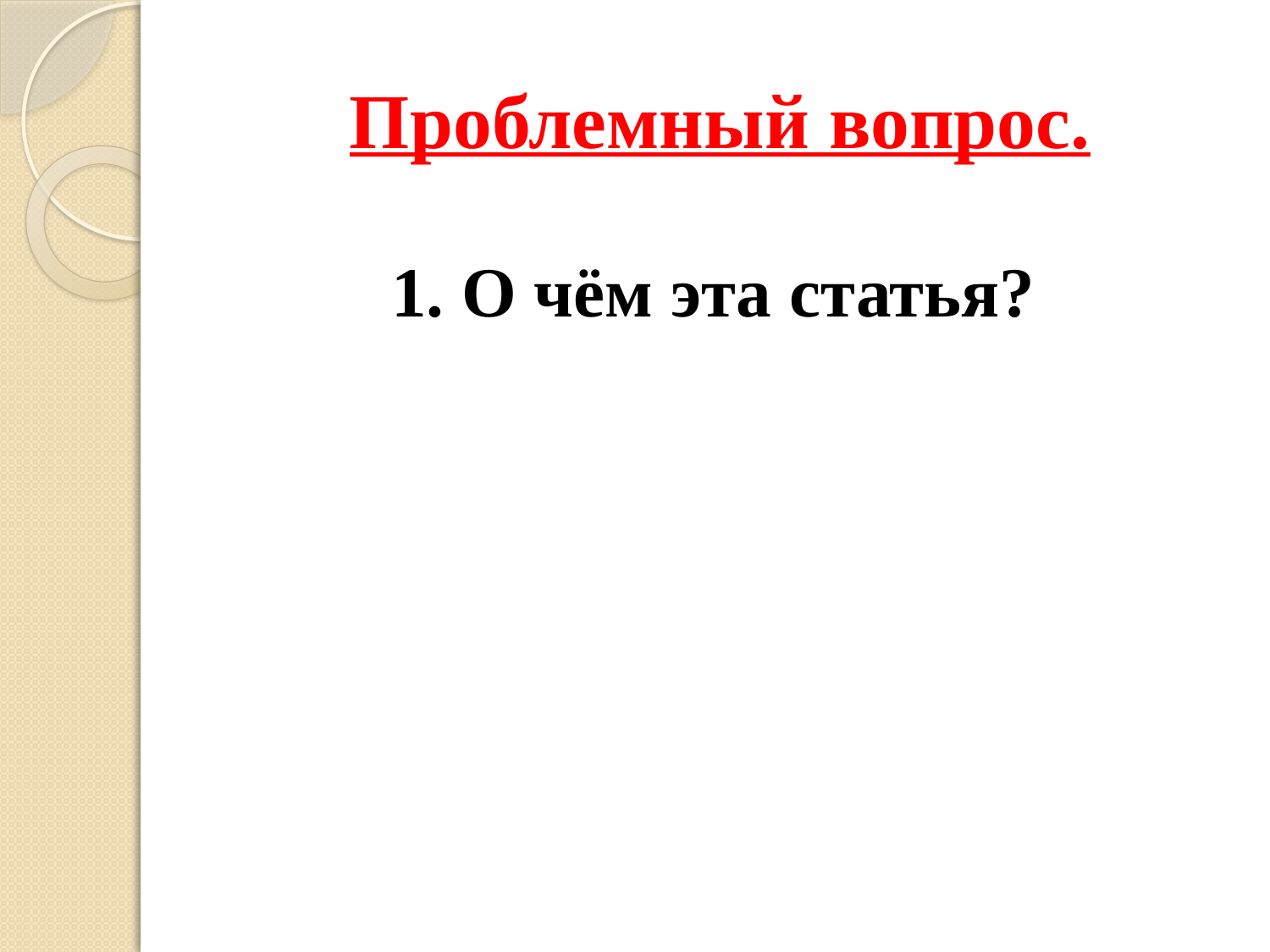

# Проблемный вопрос.
1. О чём эта статья?